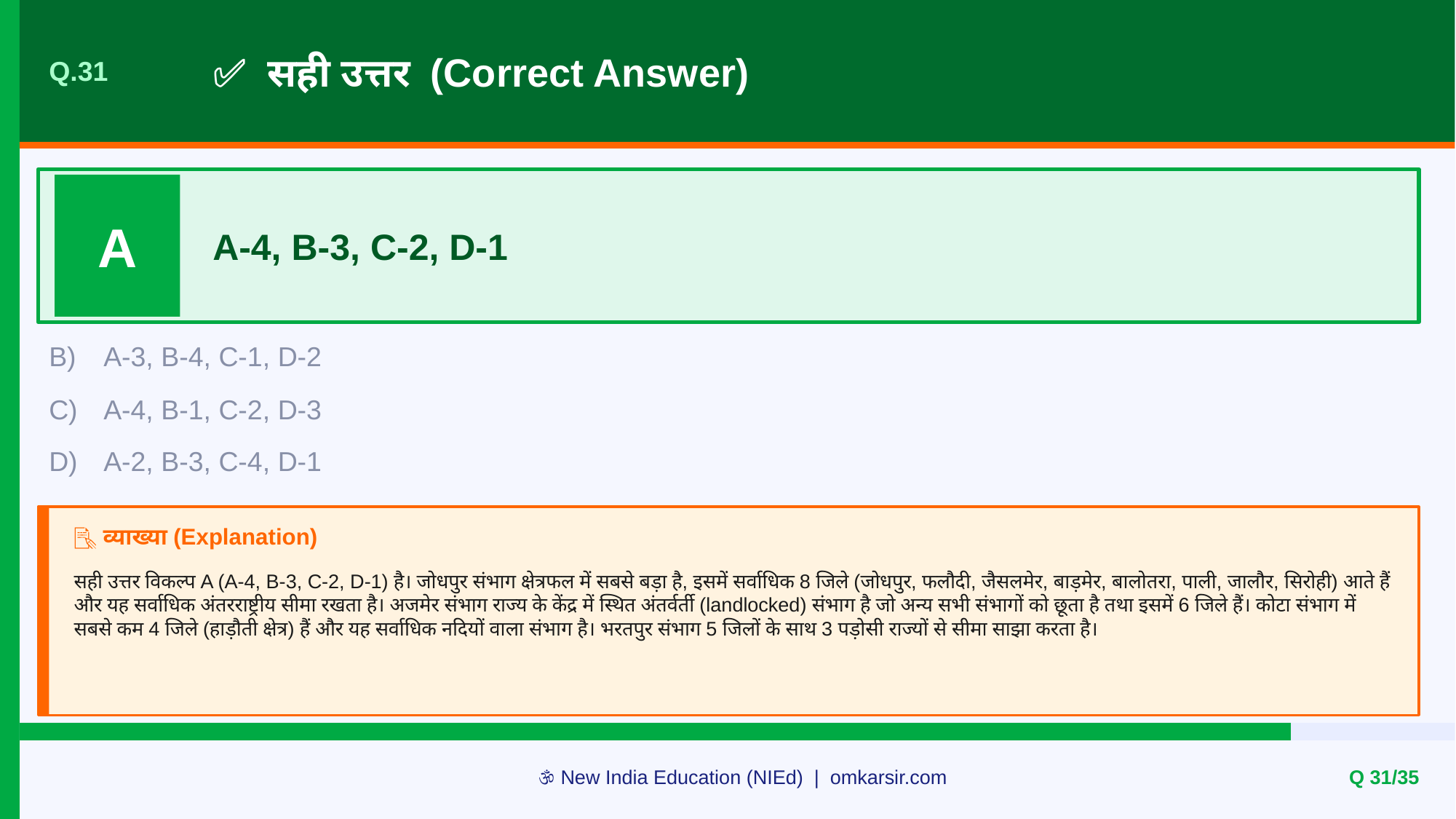

✅  सही उत्तर  (Correct Answer)
Q.31

A
A-4, B-3, C-2, D-1
B)
A-3, B-4, C-1, D-2
C)
A-4, B-1, C-2, D-3
D)
A-2, B-3, C-4, D-1

📝 व्याख्या (Explanation)
सही उत्तर विकल्प A (A-4, B-3, C-2, D-1) है। जोधपुर संभाग क्षेत्रफल में सबसे बड़ा है, इसमें सर्वाधिक 8 जिले (जोधपुर, फलौदी, जैसलमेर, बाड़मेर, बालोतरा, पाली, जालौर, सिरोही) आते हैं और यह सर्वाधिक अंतरराष्ट्रीय सीमा रखता है। अजमेर संभाग राज्य के केंद्र में स्थित अंतर्वर्ती (landlocked) संभाग है जो अन्य सभी संभागों को छूता है तथा इसमें 6 जिले हैं। कोटा संभाग में सबसे कम 4 जिले (हाड़ौती क्षेत्र) हैं और यह सर्वाधिक नदियों वाला संभाग है। भरतपुर संभाग 5 जिलों के साथ 3 पड़ोसी राज्यों से सीमा साझा करता है।

🕉️ New India Education (NIEd)  |  omkarsir.com
Q 31/35